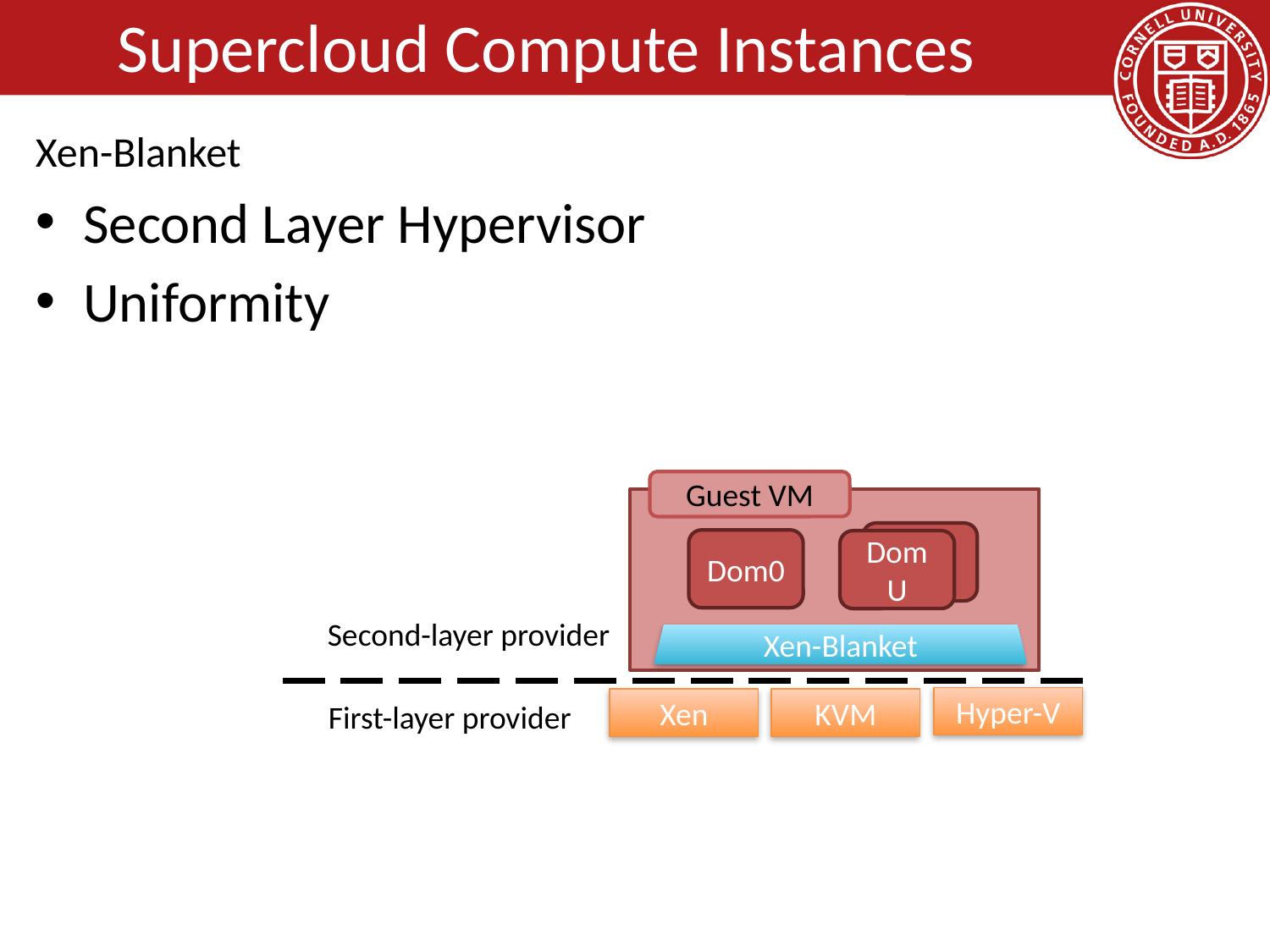

# Supercloud Compute Instances
Xen-Blanket
Second Layer Hypervisor
Uniformity
Guest VM

Dom0
DomU
Second-layer provider
Xen-Blanket
Hyper-V
Xen
KVM
First-layer provider